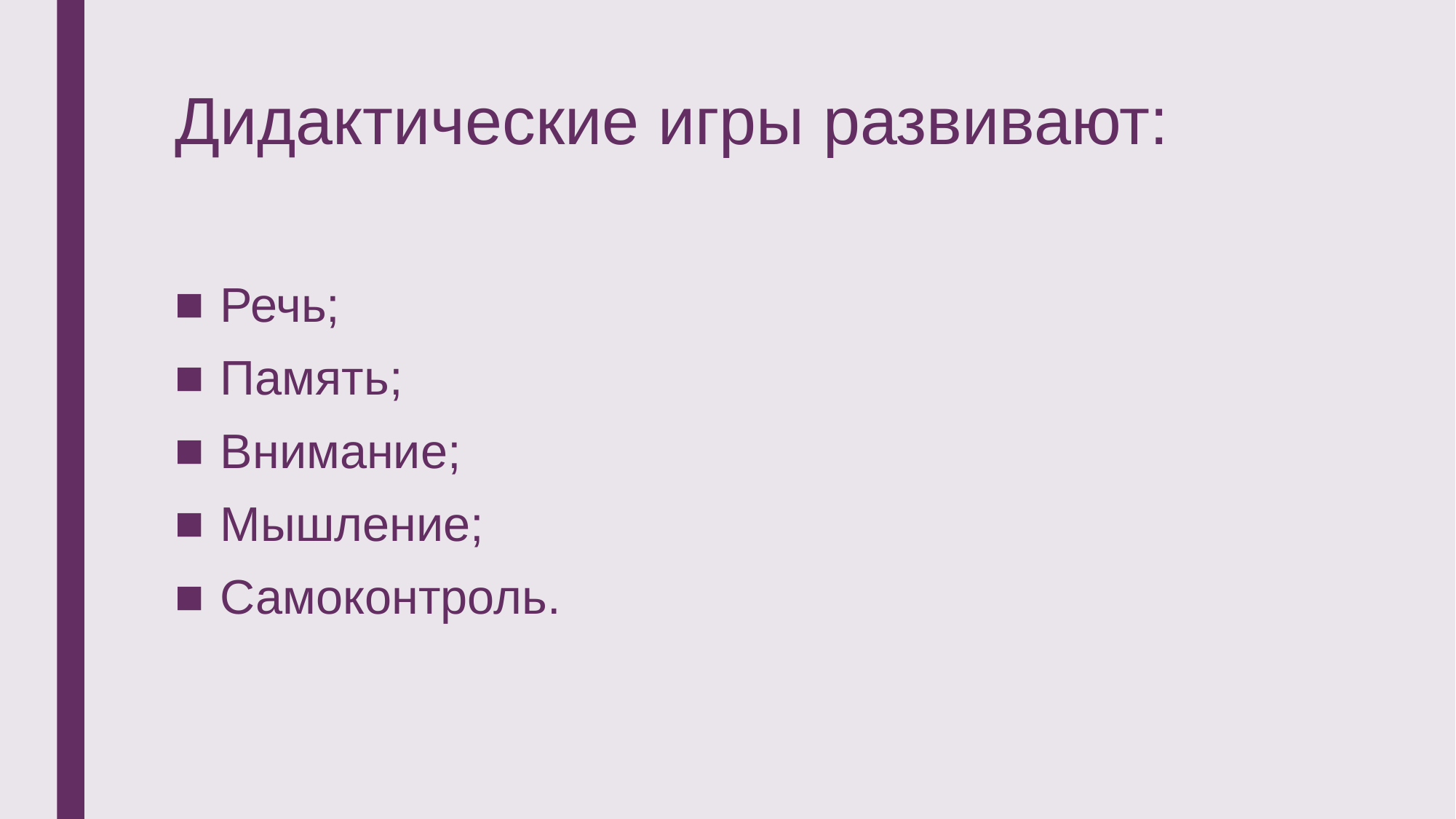

# Дидактические игры развивают:
Речь;
Память;
Внимание;
Мышление;
Самоконтроль.